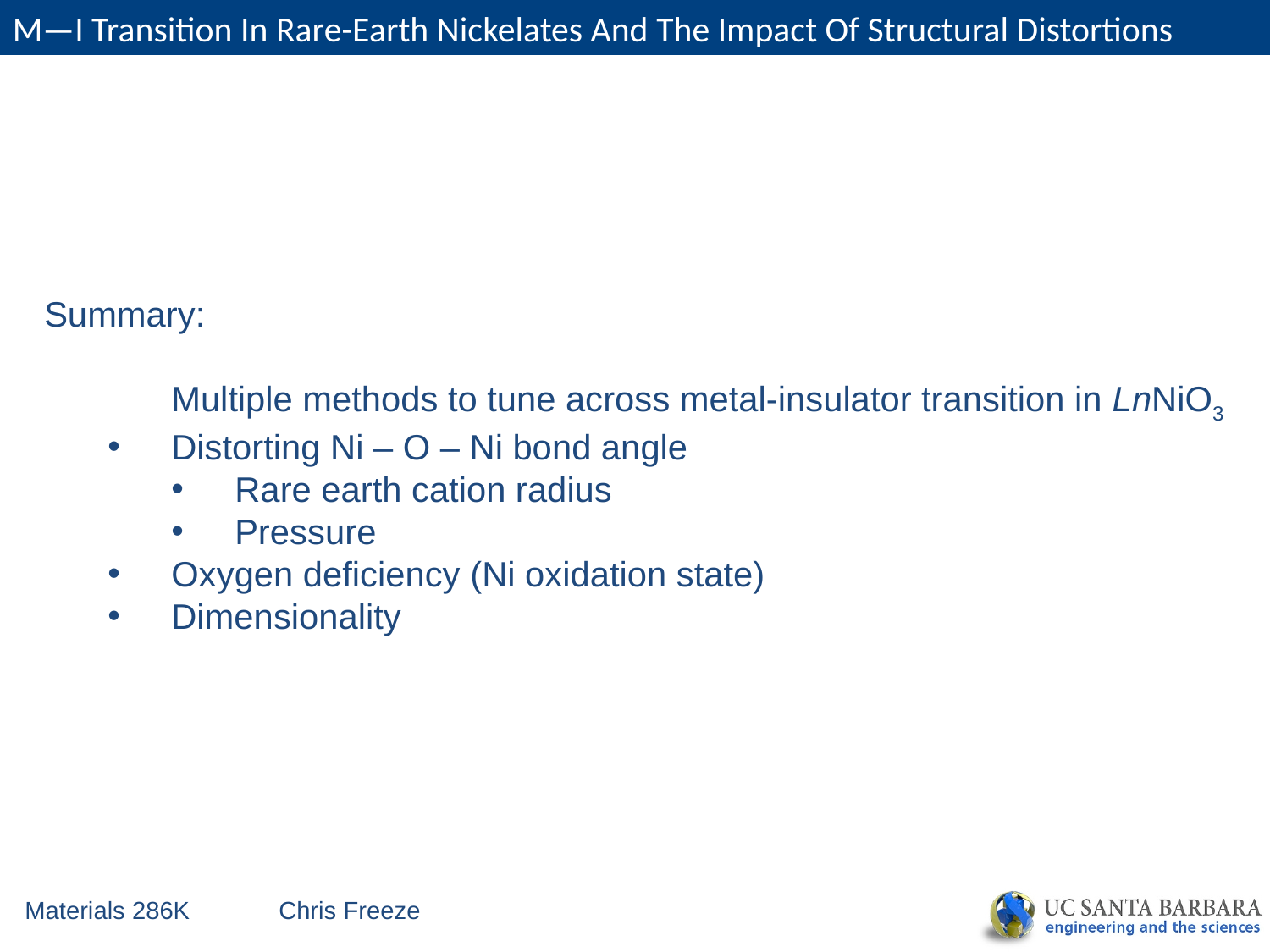

M—I Transition In Rare-Earth Nickelates And The Impact Of Structural Distortions
Summary:

	Multiple methods to tune across metal-insulator transition in LnNiO3
Distorting Ni – O – Ni bond angle
Rare earth cation radius
Pressure
Oxygen deficiency (Ni oxidation state)
Dimensionality